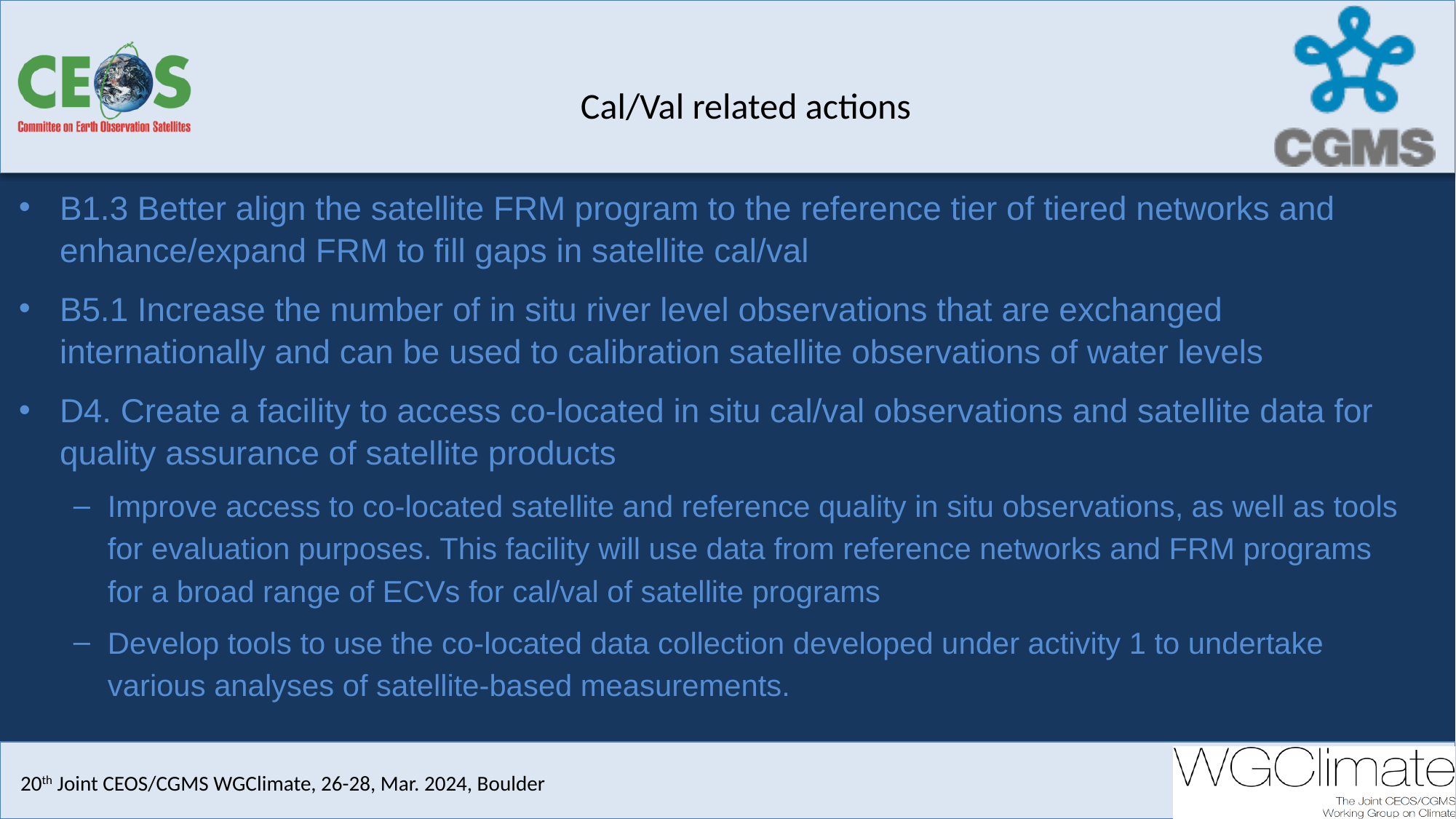

#
Cal/Val related actions
B1.3 Better align the satellite FRM program to the reference tier of tiered networks and enhance/expand FRM to fill gaps in satellite cal/val
B5.1 Increase the number of in situ river level observations that are exchanged internationally and can be used to calibration satellite observations of water levels
D4. Create a facility to access co-located in situ cal/val observations and satellite data for quality assurance of satellite products
Improve access to co-located satellite and reference quality in situ observations, as well as tools for evaluation purposes. This facility will use data from reference networks and FRM programs for a broad range of ECVs for cal/val of satellite programs
Develop tools to use the co-located data collection developed under activity 1 to undertake various analyses of satellite-based measurements.

18th Joint CEOS/CGMS WGClimate, Feb. 28 -- Mar. 2, 2023, Tokyo
19th Joint CEOS/CGMS WGClimate, 16-17, Oct. 2023, Frascati
20th Joint CEOS/CGMS WGClimate, 26-28, Mar. 2024, Boulder